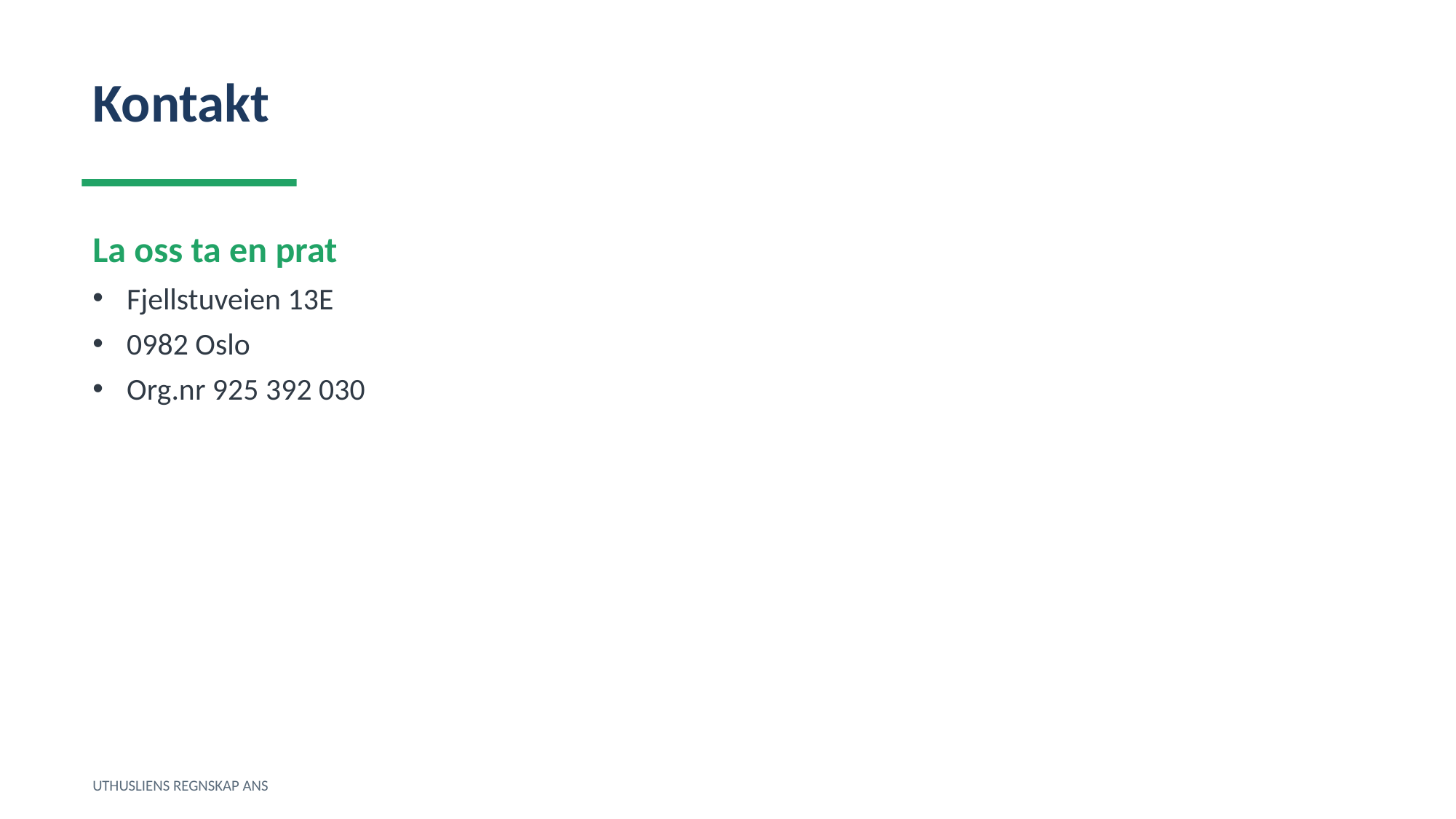

Kontakt

La oss ta en prat
Fjellstuveien 13E
0982 Oslo
Org.nr 925 392 030
UTHUSLIENS REGNSKAP ANS